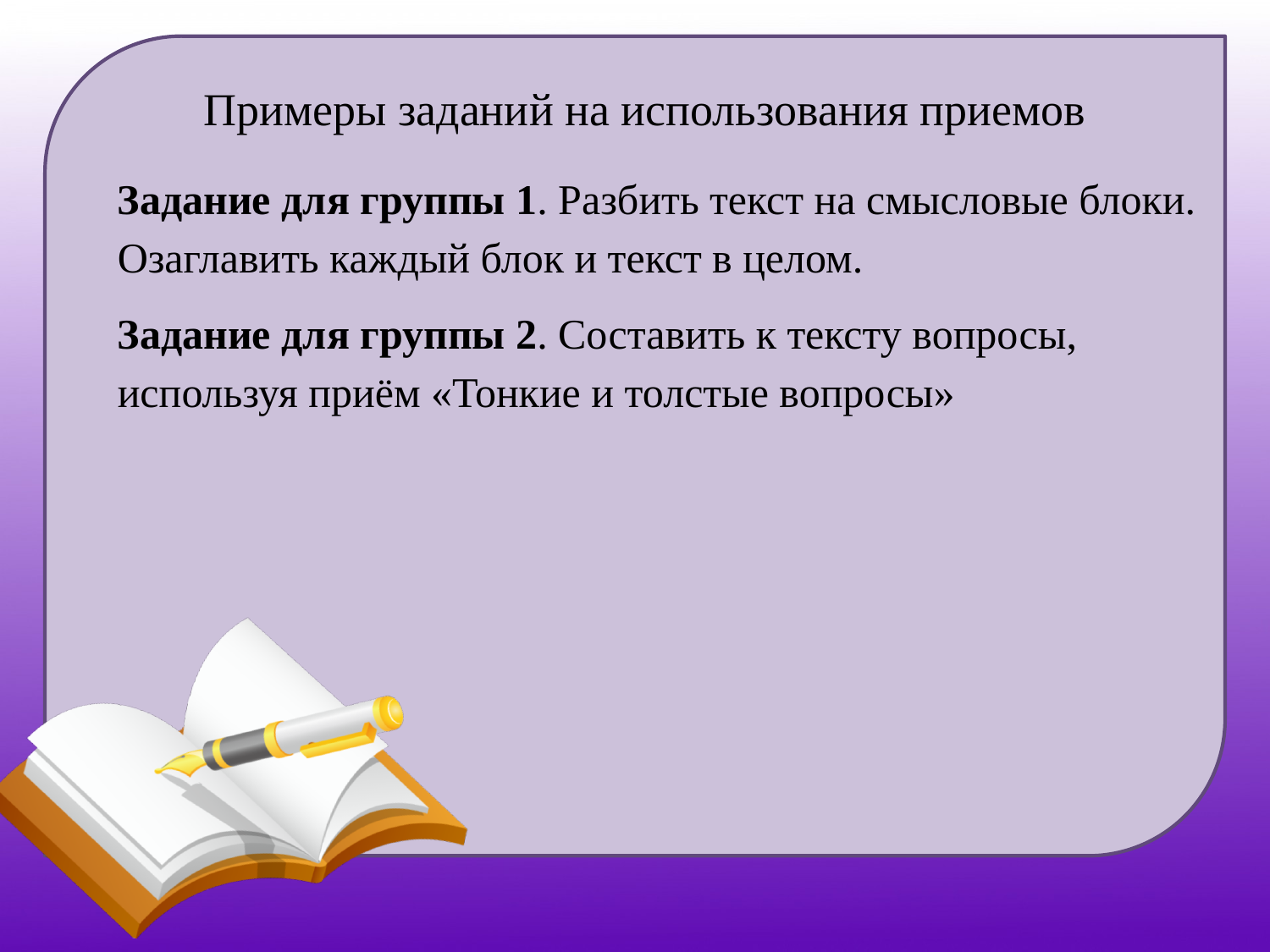

# Примеры заданий на использования приемов
Задание для группы 1. Разбить текст на смысловые блоки. Озаглавить каждый блок и текст в целом.
Задание для группы 2. Составить к тексту вопросы, используя приём «Тонкие и толстые вопросы»